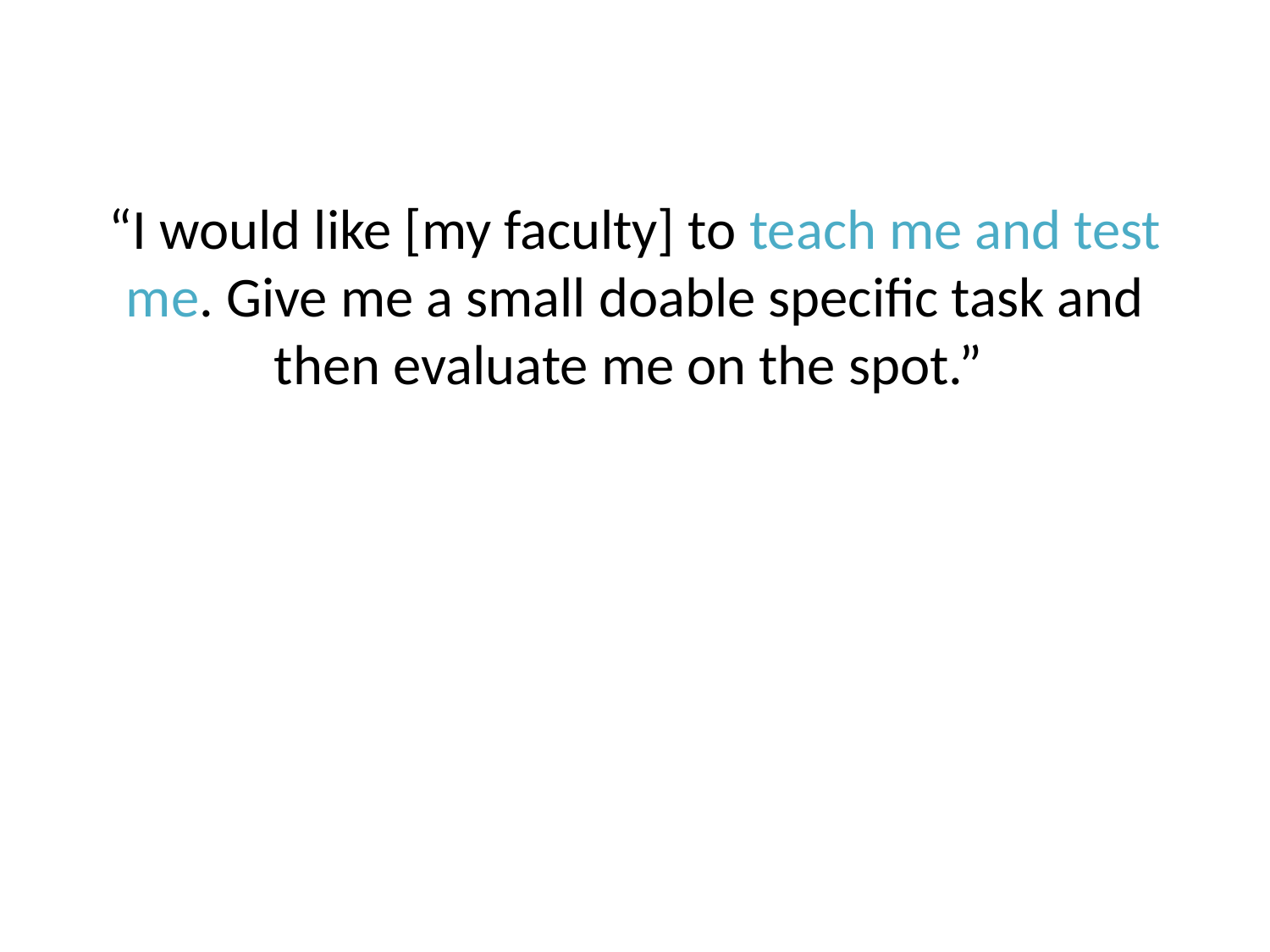

“I would like [my faculty] to teach me and test me. Give me a small doable specific task and then evaluate me on the spot.”